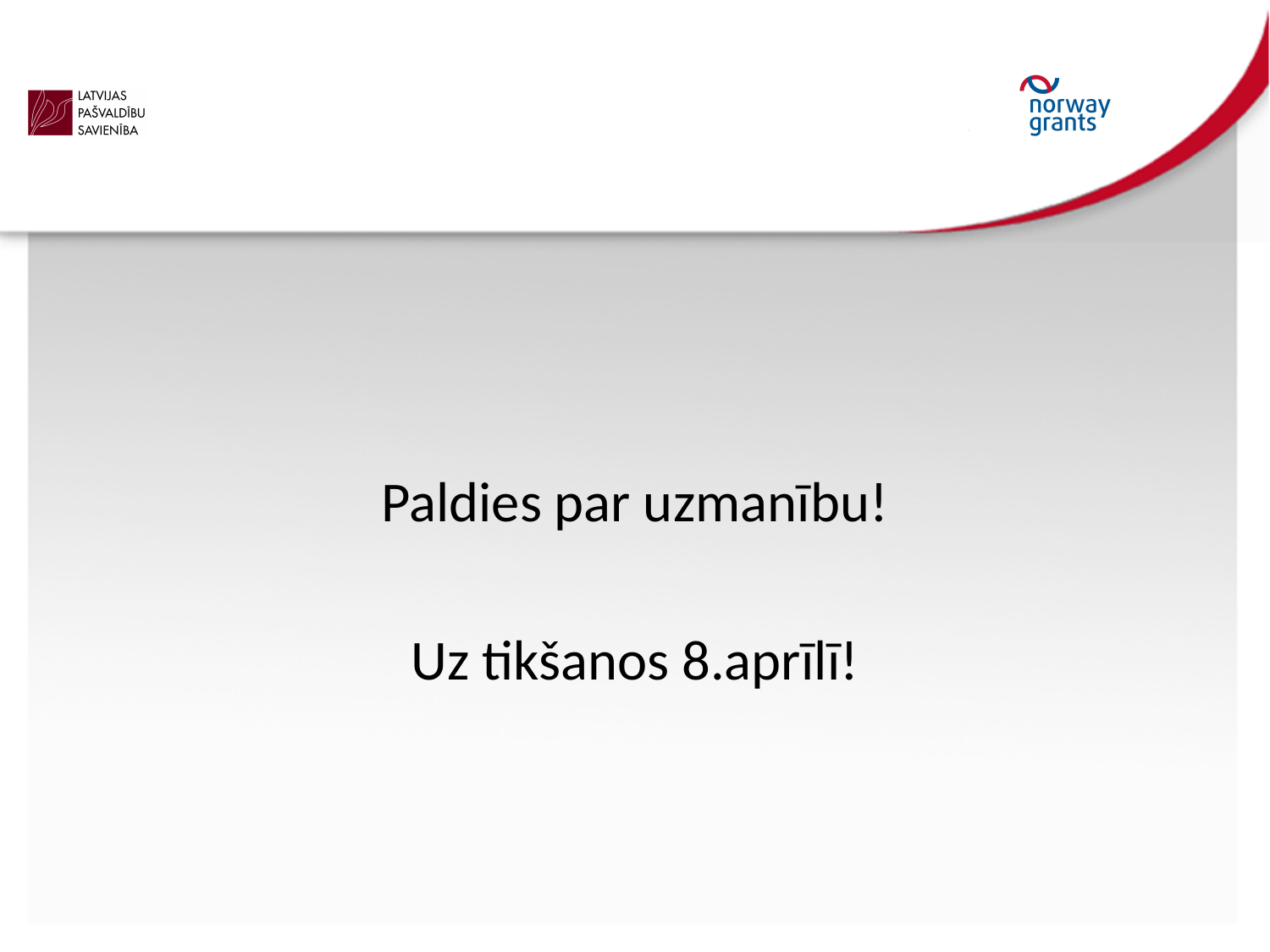

#

Paldies par uzmanību!

Uz tikšanos 8.aprīlī!